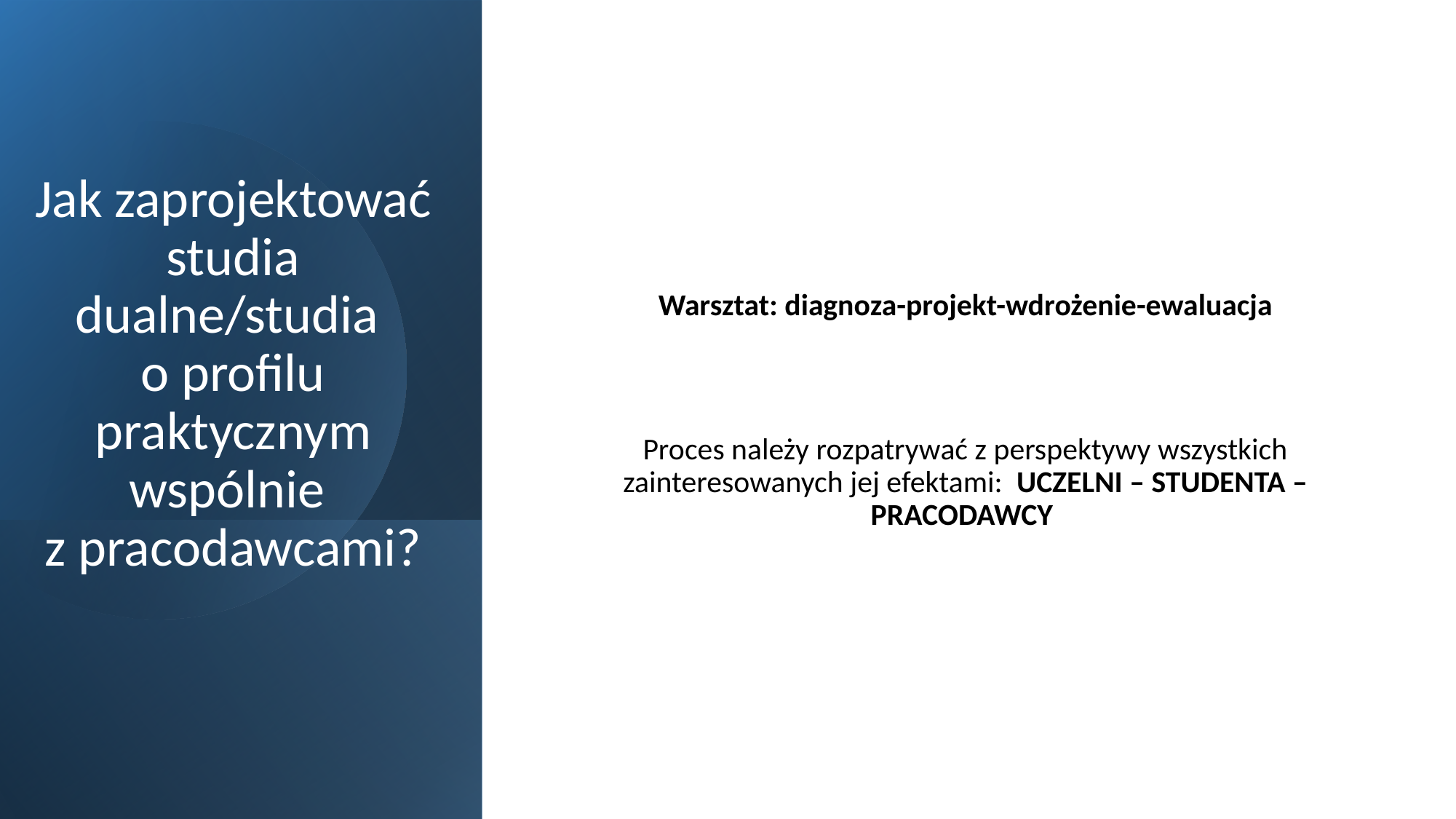

Warsztat: diagnoza-projekt-wdrożenie-ewaluacja

Proces należy rozpatrywać z perspektywy wszystkich zainteresowanych jej efektami:  UCZELNI – STUDENTA – PRACODAWCY

# Jak zaprojektować studia dualne/studia o profilu praktycznym wspólnie z pracodawcami?